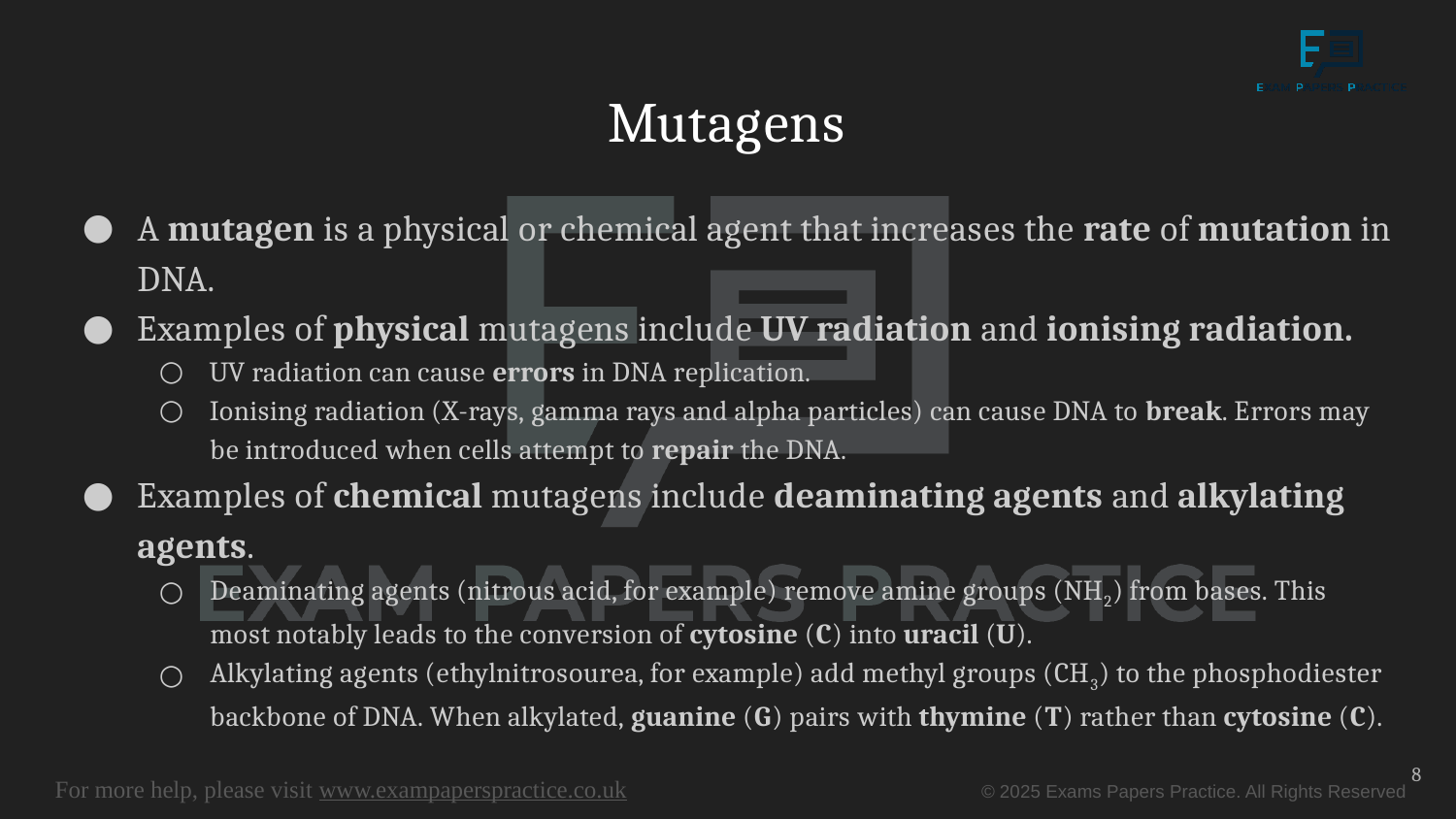

# Mutagens

A mutagen is a physical or chemical agent that increases the rate of mutation in DNA.
Examples of physical mutagens include UV radiation and ionising radiation.
UV radiation can cause errors in DNA replication.
Ionising radiation (X-rays, gamma rays and alpha particles) can cause DNA to break. Errors may be introduced when cells attempt to repair the DNA.
Examples of chemical mutagens include deaminating agents and alkylating agents.
Deaminating agents (nitrous acid, for example) remove amine groups (NH2) from bases. This most notably leads to the conversion of cytosine (C) into uracil (U).
Alkylating agents (ethylnitrosourea, for example) add methyl groups (CH3) to the phosphodiester backbone of DNA. When alkylated, guanine (G) pairs with thymine (T) rather than cytosine (C).
8